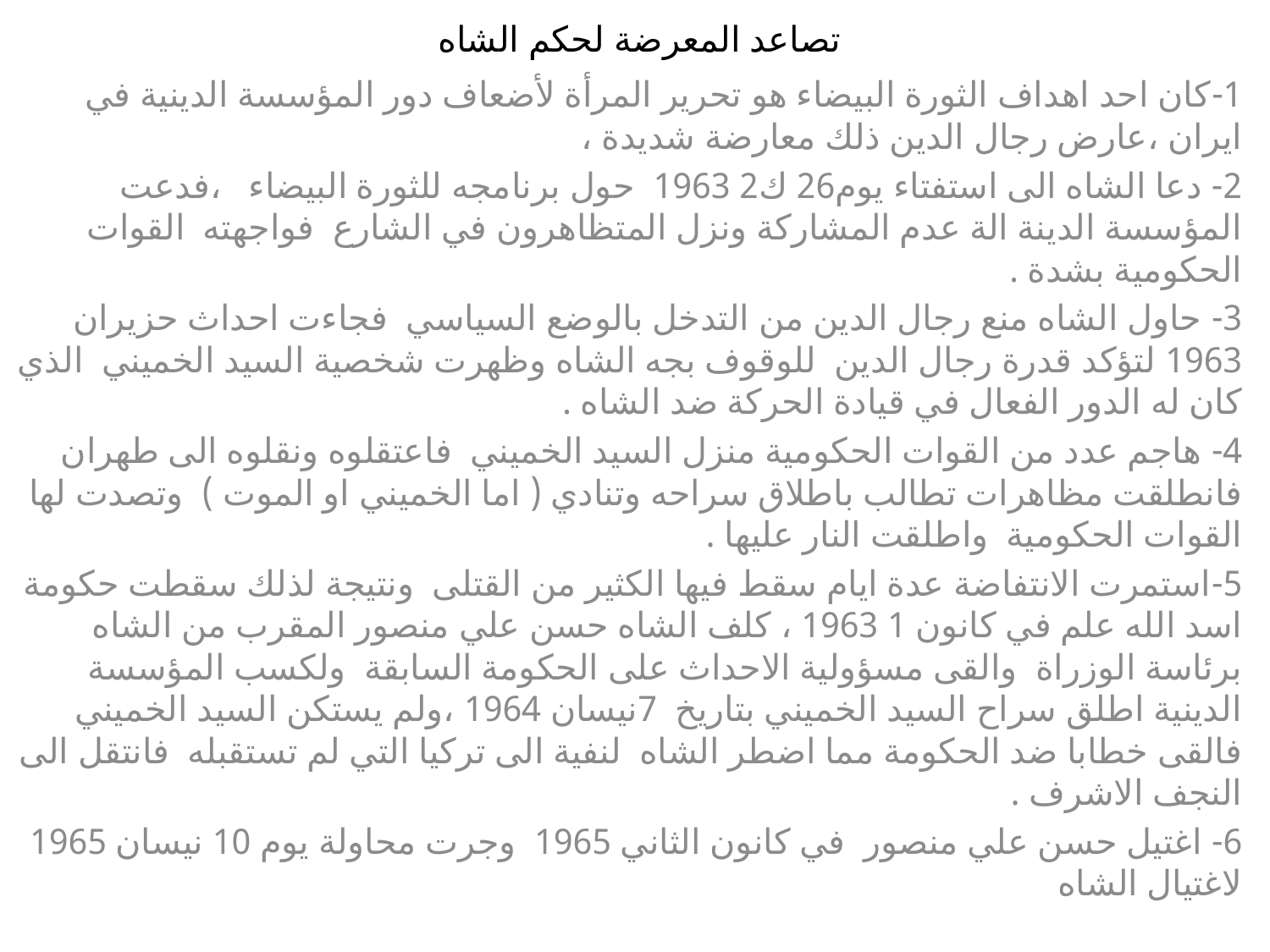

# تصاعد المعرضة لحكم الشاه
1-كان احد اهداف الثورة البيضاء هو تحرير المرأة لأضعاف دور المؤسسة الدينية في ايران ،عارض رجال الدين ذلك معارضة شديدة ،
2- دعا الشاه الى استفتاء يوم26 ك2 1963  حول برنامجه للثورة البيضاء   ،فدعت المؤسسة الدينة الة عدم المشاركة ونزل المتظاهرون في الشارع  فواجهته  القوات الحكومية بشدة .
3- حاول الشاه منع رجال الدين من التدخل بالوضع السياسي  فجاءت احداث حزيران 1963 لتؤكد قدرة رجال الدين  للوقوف بجه الشاه وظهرت شخصية السيد الخميني  الذي كان له الدور الفعال في قيادة الحركة ضد الشاه .
4- هاجم عدد من القوات الحكومية منزل السيد الخميني  فاعتقلوه ونقلوه الى طهران  فانطلقت مظاهرات تطالب باطلاق سراحه وتنادي ( اما الخميني او الموت )  وتصدت لها القوات الحكومية  واطلقت النار عليها .
5-استمرت الانتفاضة عدة ايام سقط فيها الكثير من القتلى  ونتيجة لذلك سقطت حكومة اسد الله علم في كانون 1 1963 ، كلف الشاه حسن علي منصور المقرب من الشاه برئاسة الوزراة  والقى مسؤولية الاحداث على الحكومة السابقة  ولكسب المؤسسة الدينية اطلق سراح السيد الخميني بتاريخ  7نيسان 1964 ،ولم يستكن السيد الخميني فالقى خطابا ضد الحكومة مما اضطر الشاه  لنفية الى تركيا التي لم تستقبله  فانتقل الى النجف الاشرف .
6- اغتيل حسن علي منصور  في كانون الثاني 1965  وجرت محاولة يوم 10 نيسان 1965 لاغتيال الشاه